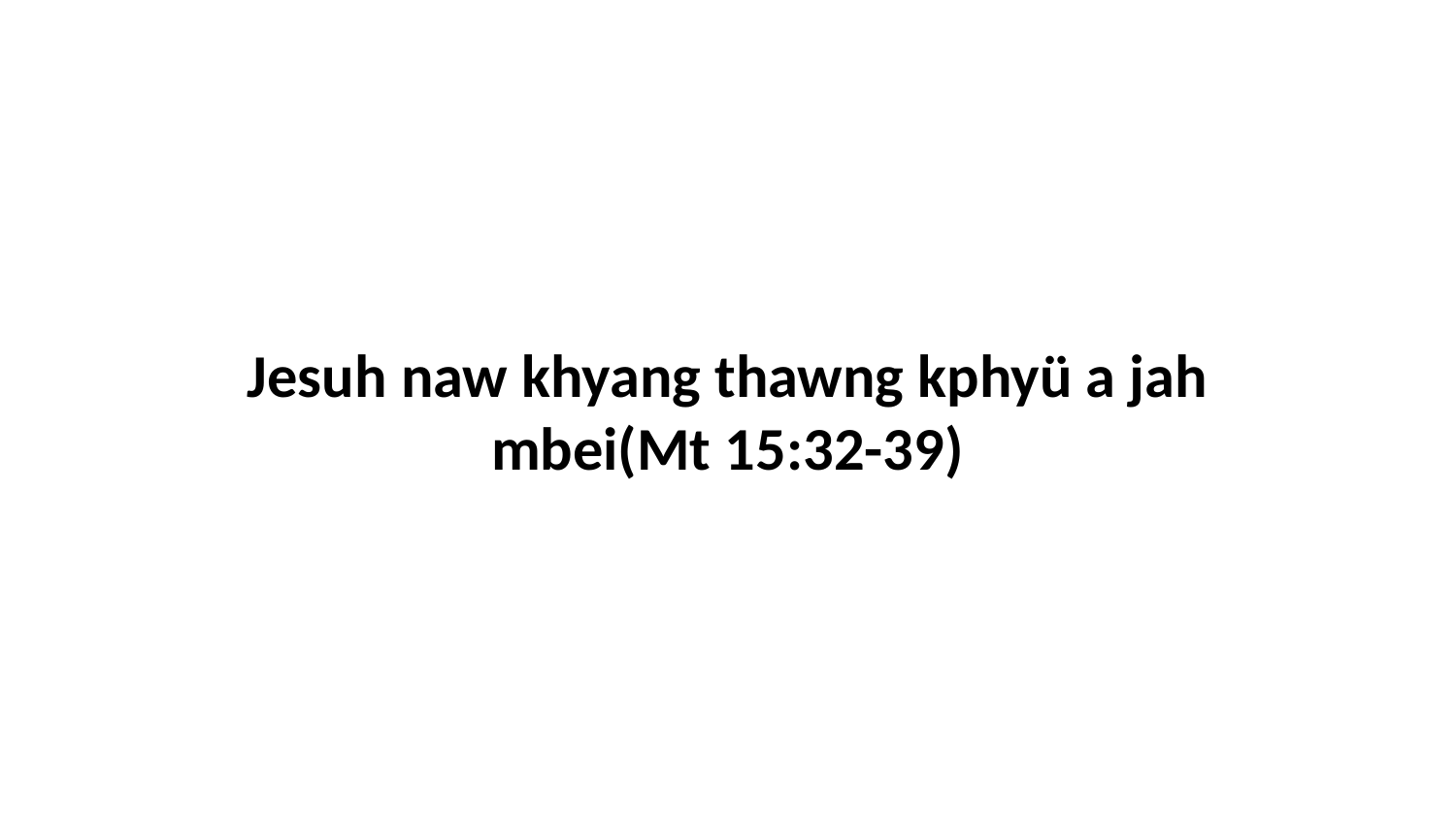

Jesuh naw khyang thawng kphyü a jah mbei(Mt 15:32-39)